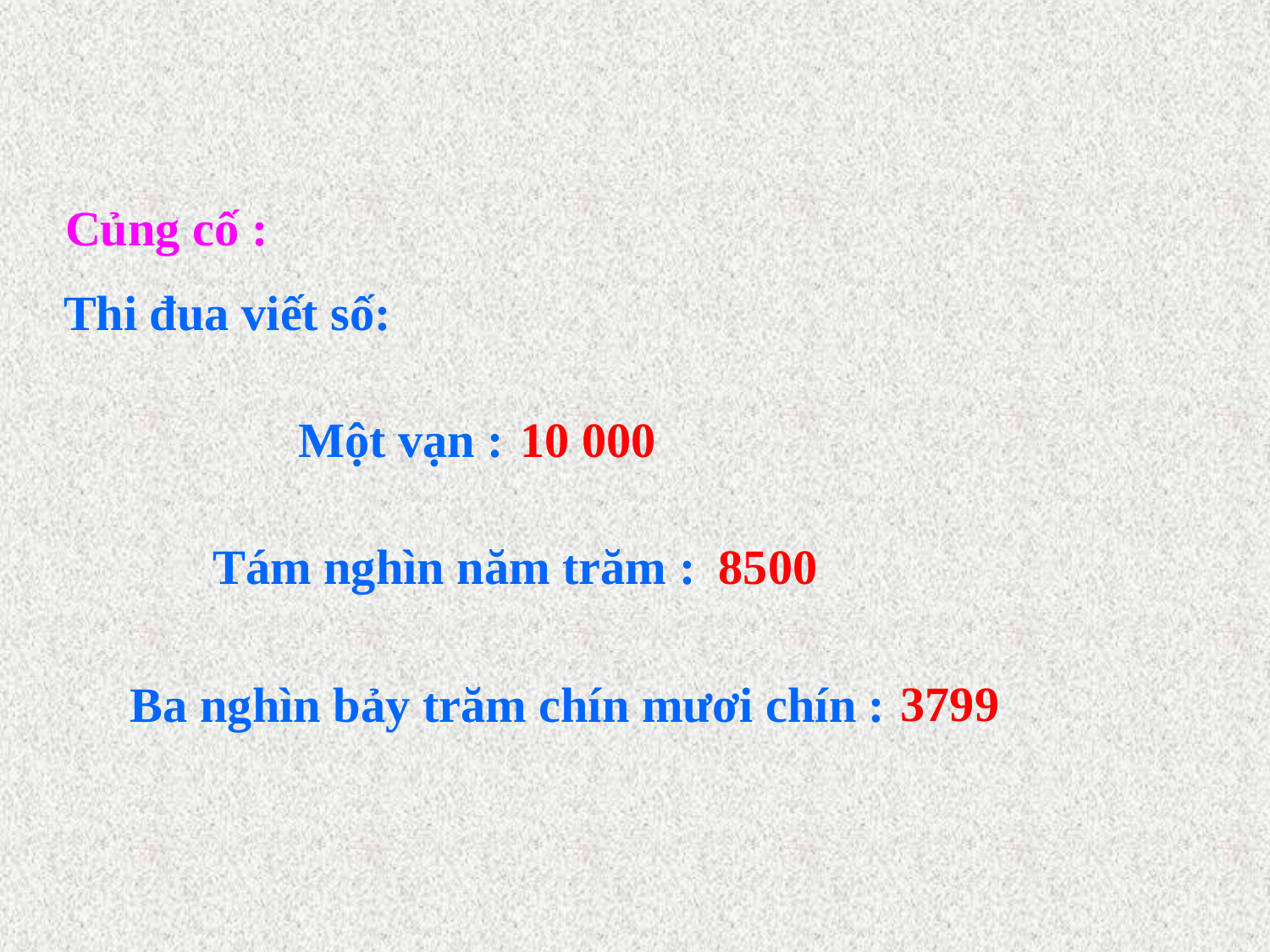

Củng cố :
Thi đua viết số:
Một vạn :
10 000
8500
3799
Tám nghìn năm trăm :
Ba nghìn bảy trăm chín mươi chín :